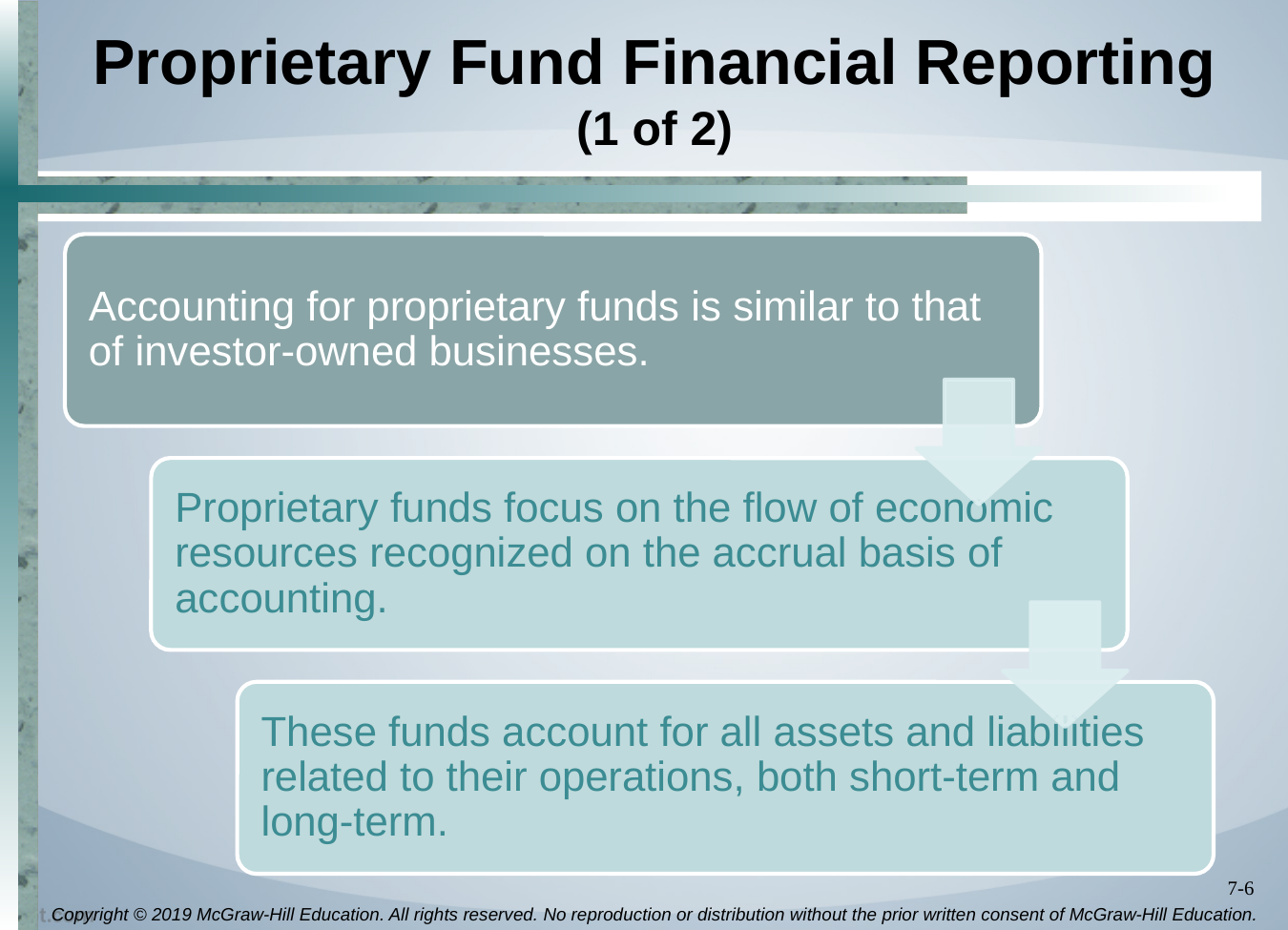

# Proprietary Fund Financial Reporting (1 of 2)
Accounting for proprietary funds is similar to that of investor-owned businesses.
Proprietary funds focus on the flow of economic resources recognized on the accrual basis of accounting.
These funds account for all assets and liabilities related to their operations, both short-term and long-term.